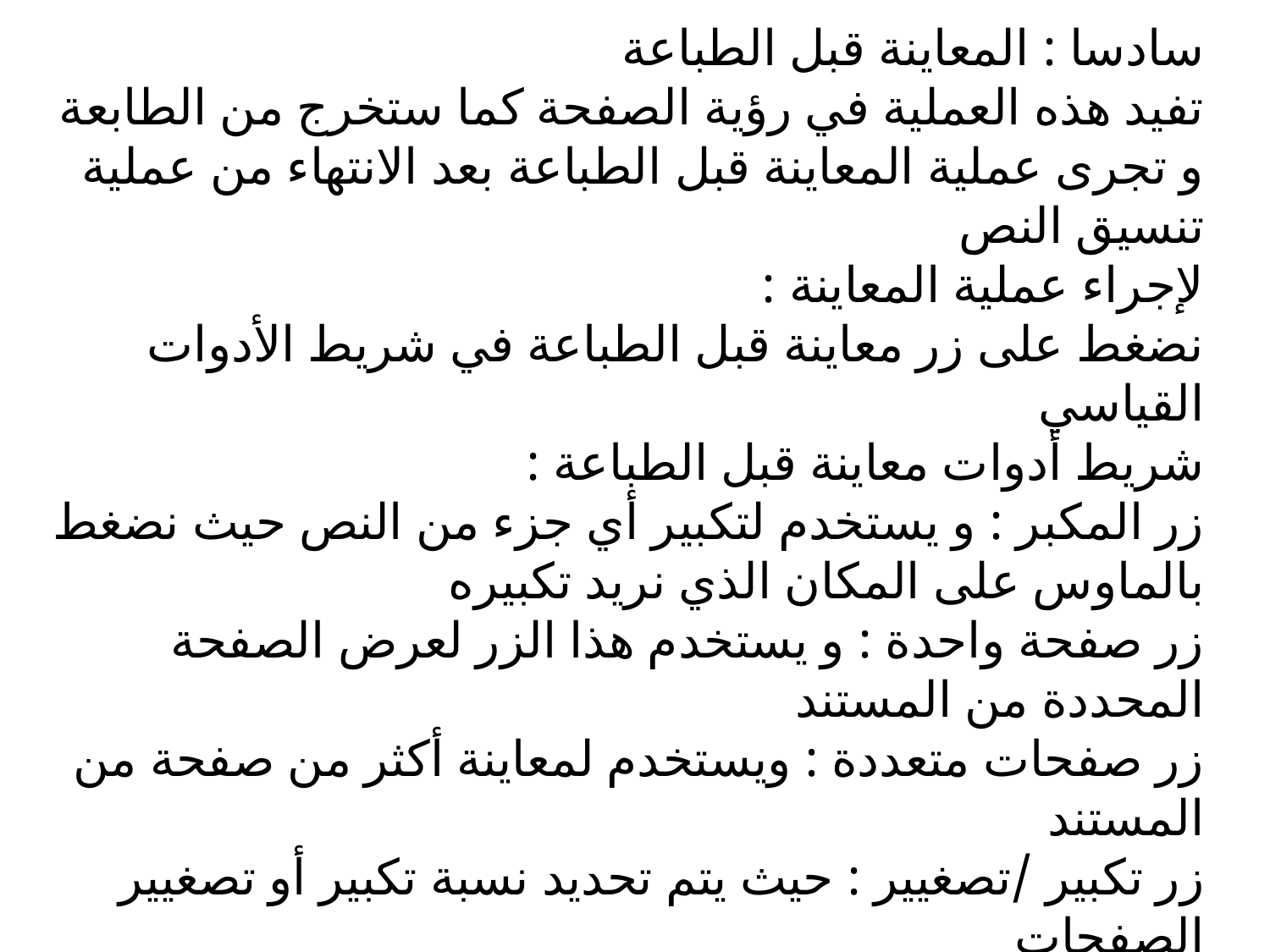

سادسا : المعاينة قبل الطباعة
تفيد هذه العملية في رؤية الصفحة كما ستخرج من الطابعة و تجرى عملية المعاينة قبل الطباعة بعد الانتهاء من عملية تنسيق النص
لإجراء عملية المعاينة :
نضغط على زر معاينة قبل الطباعة في شريط الأدوات القياسي
شريط أدوات معاينة قبل الطباعة :
زر المكبر : و يستخدم لتكبير أي جزء من النص حيث نضغط بالماوس على المكان الذي نريد تكبيره
زر صفحة واحدة : و يستخدم هذا الزر لعرض الصفحة المحددة من المستند
زر صفحات متعددة : ويستخدم لمعاينة أكثر من صفحة من المستند
زر تكبير /تصغيير : حيث يتم تحديد نسبة تكبير أو تصغيير الصفحات
زر احتواء النص :و يستخدم هذا الزر لاحتواء النص المكتوب في الصفحات اللاحقة ضمن الصفحات السابقة إن أمكن
زر إغلاق : و يستخدم بعد الانتهاء من عملية المعاينة